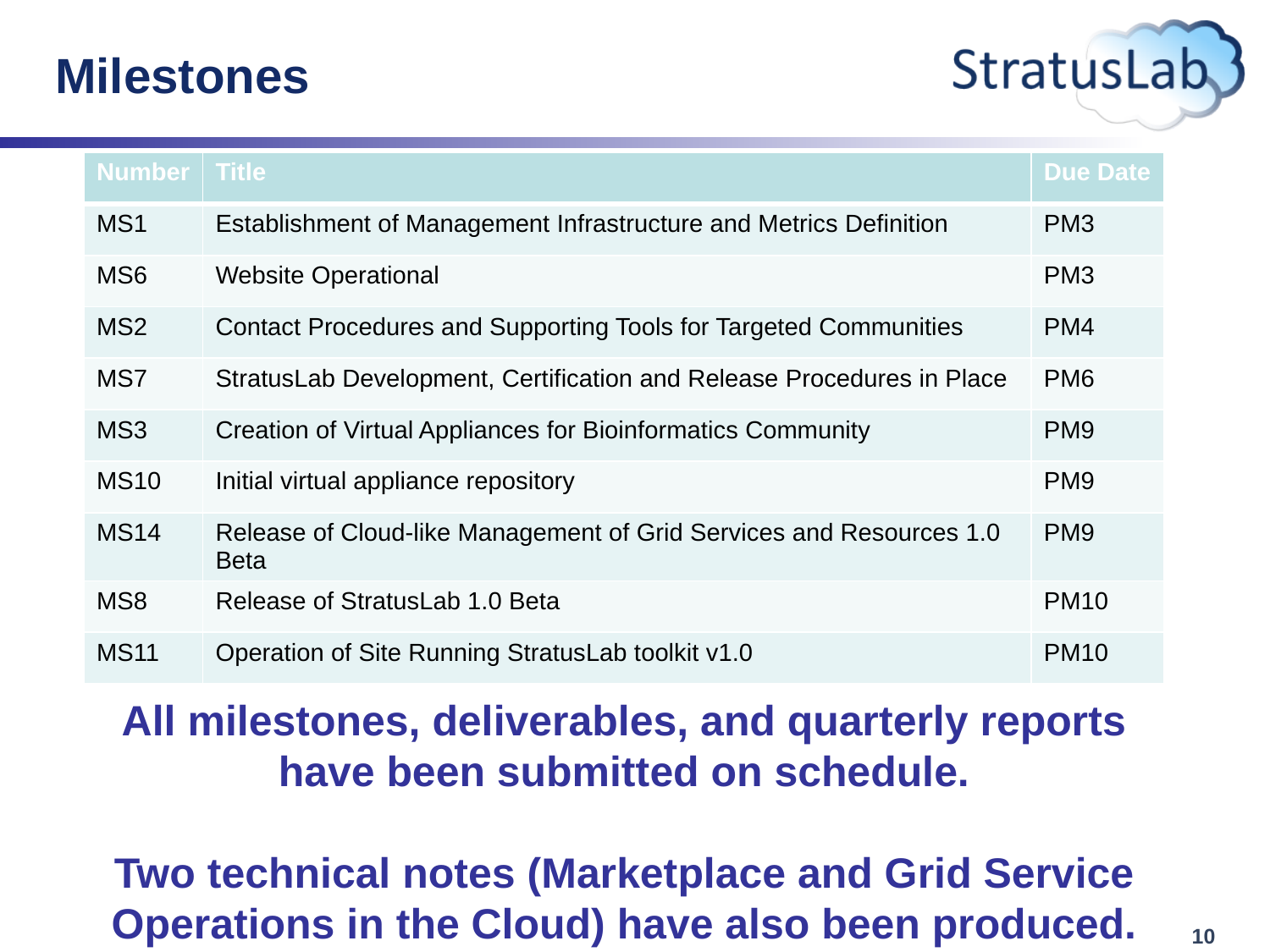

# Milestones
| Number | Title | Due Date |
| --- | --- | --- |
| MS1 | Establishment of Management Infrastructure and Metrics Definition | PM3 |
| MS6 | Website Operational | PM3 |
| MS2 | Contact Procedures and Supporting Tools for Targeted Communities | PM4 |
| MS7 | StratusLab Development, Certification and Release Procedures in Place | PM6 |
| MS3 | Creation of Virtual Appliances for Bioinformatics Community | PM9 |
| MS10 | Initial virtual appliance repository | PM9 |
| MS14 | Release of Cloud-like Management of Grid Services and Resources 1.0 Beta | PM9 |
| MS8 | Release of StratusLab 1.0 Beta | PM10 |
| MS11 | Operation of Site Running StratusLab toolkit v1.0 | PM10 |
All milestones, deliverables, and quarterly reports have been submitted on schedule.

Two technical notes (Marketplace and Grid Service Operations in the Cloud) have also been produced.